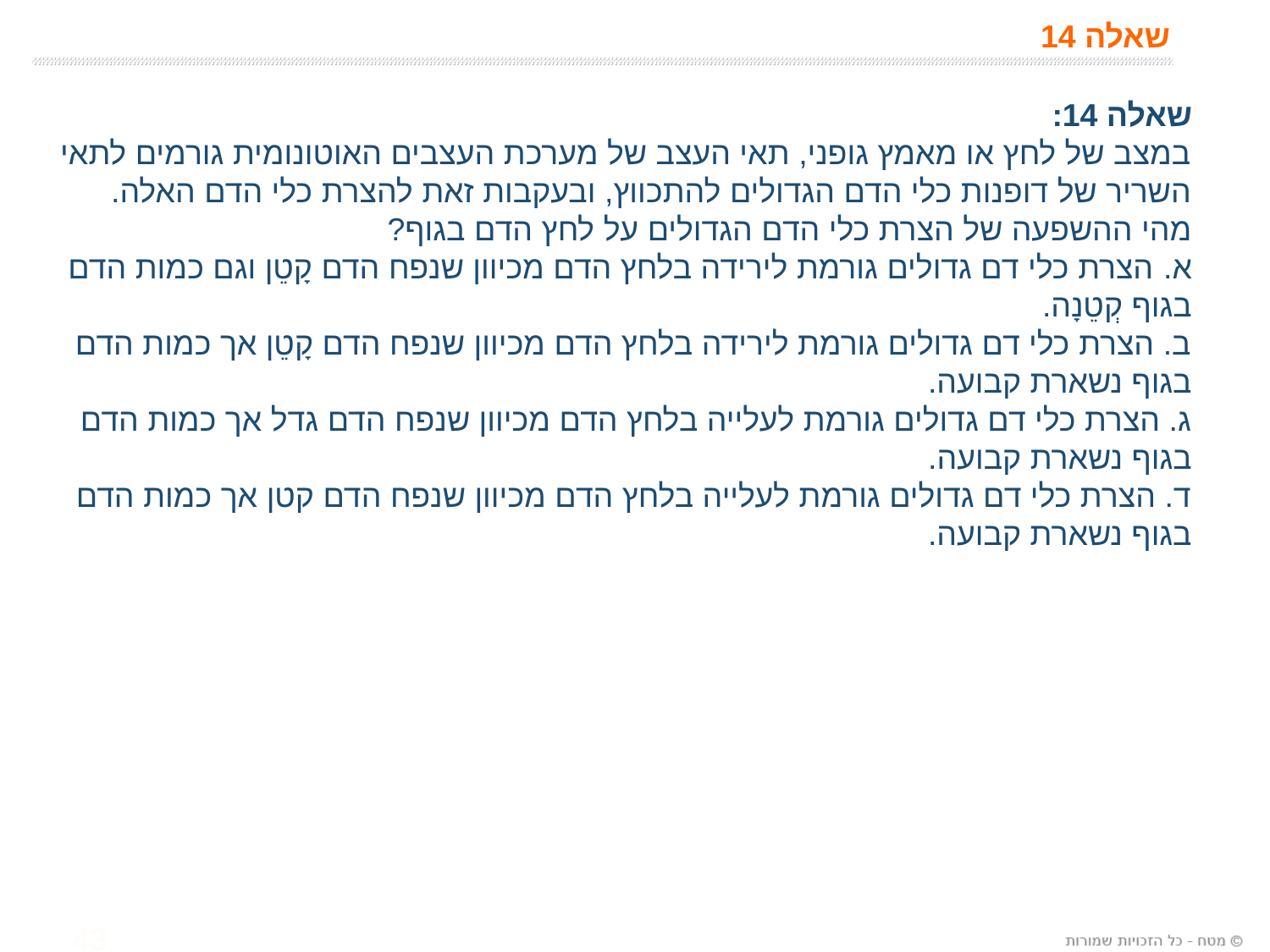

# שאלה 14

שאלה 14:
במצב של לחץ או מאמץ גופני, תאי העצב של מערכת העצבים האוטונומית גורמים לתאי השריר של דופנות כלי הדם הגדולים להתכווץ, ובעקבות זאת להצרת כלי הדם האלה.
מהי ההשפעה של הצרת כלי הדם הגדולים על לחץ הדם בגוף?
א. הצרת כלי דם גדולים גורמת לירידה בלחץ הדם מכיוון שנפח הדם קָטֵן וגם כמות הדם בגוף קְטֵנָה.
ב. הצרת כלי דם גדולים גורמת לירידה בלחץ הדם מכיוון שנפח הדם קָטֵן אך כמות הדם בגוף נשארת קבועה.
ג. הצרת כלי דם גדולים גורמת לעלייה בלחץ הדם מכיוון שנפח הדם גדל אך כמות הדם בגוף נשארת קבועה.
ד. הצרת כלי דם גדולים גורמת לעלייה בלחץ הדם מכיוון שנפח הדם קטן אך כמות הדם בגוף נשארת קבועה.
43